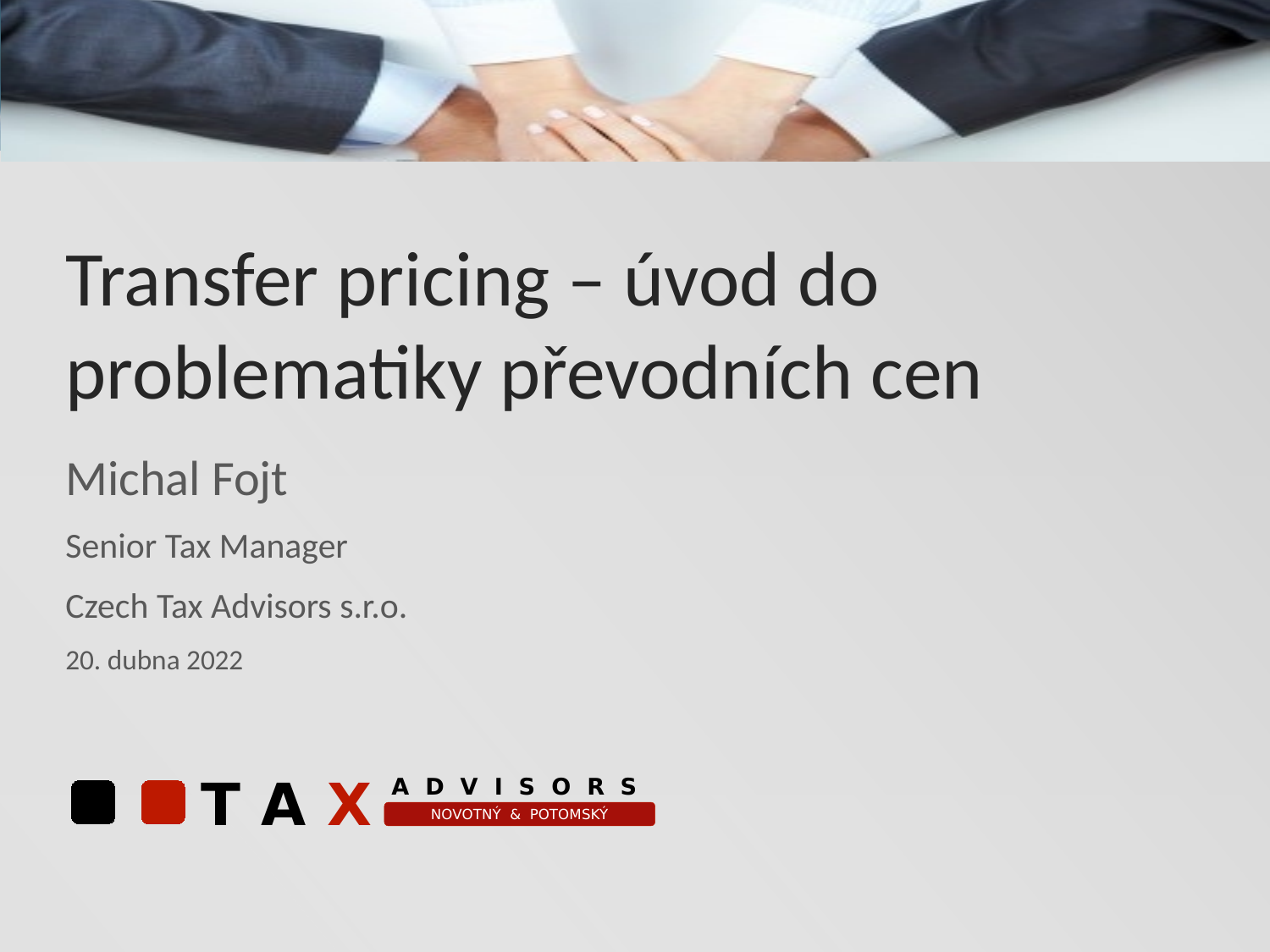

# Transfer pricing – úvod do problematiky převodních cen
Michal Fojt
Senior Tax Manager
Czech Tax Advisors s.r.o.
20. dubna 2022